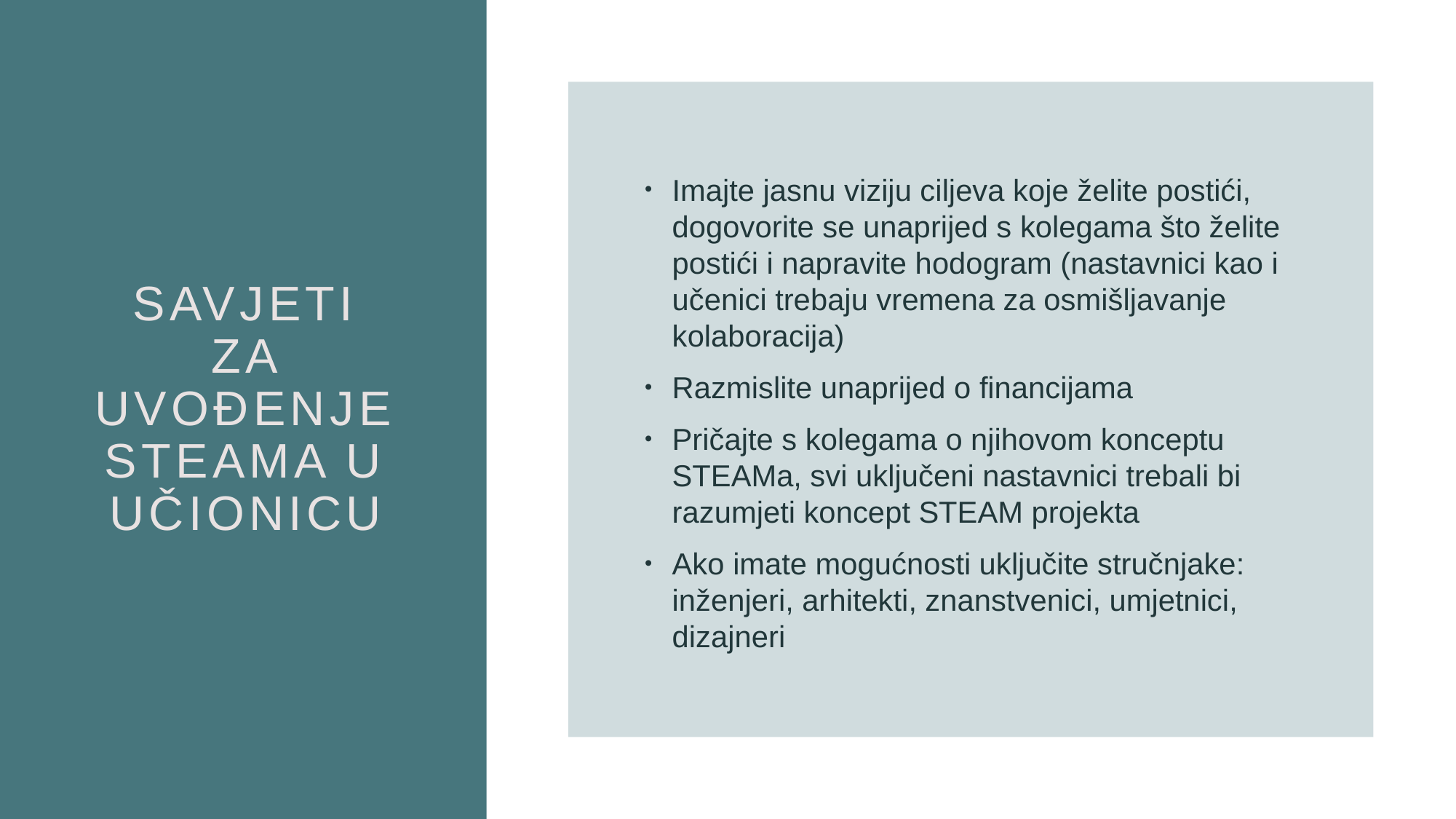

Imajte jasnu viziju ciljeva koje želite postići, dogovorite se unaprijed s kolegama što želite postići i napravite hodogram (nastavnici kao i učenici trebaju vremena za osmišljavanje kolaboracija)
Razmislite unaprijed o financijama
Pričajte s kolegama o njihovom konceptu STEAMa, svi uključeni nastavnici trebali bi razumjeti koncept STEAM projekta
Ako imate mogućnosti uključite stručnjake: inženjeri, arhitekti, znanstvenici, umjetnici, dizajneri
# Savjeti za uvođenje steama u učionicu